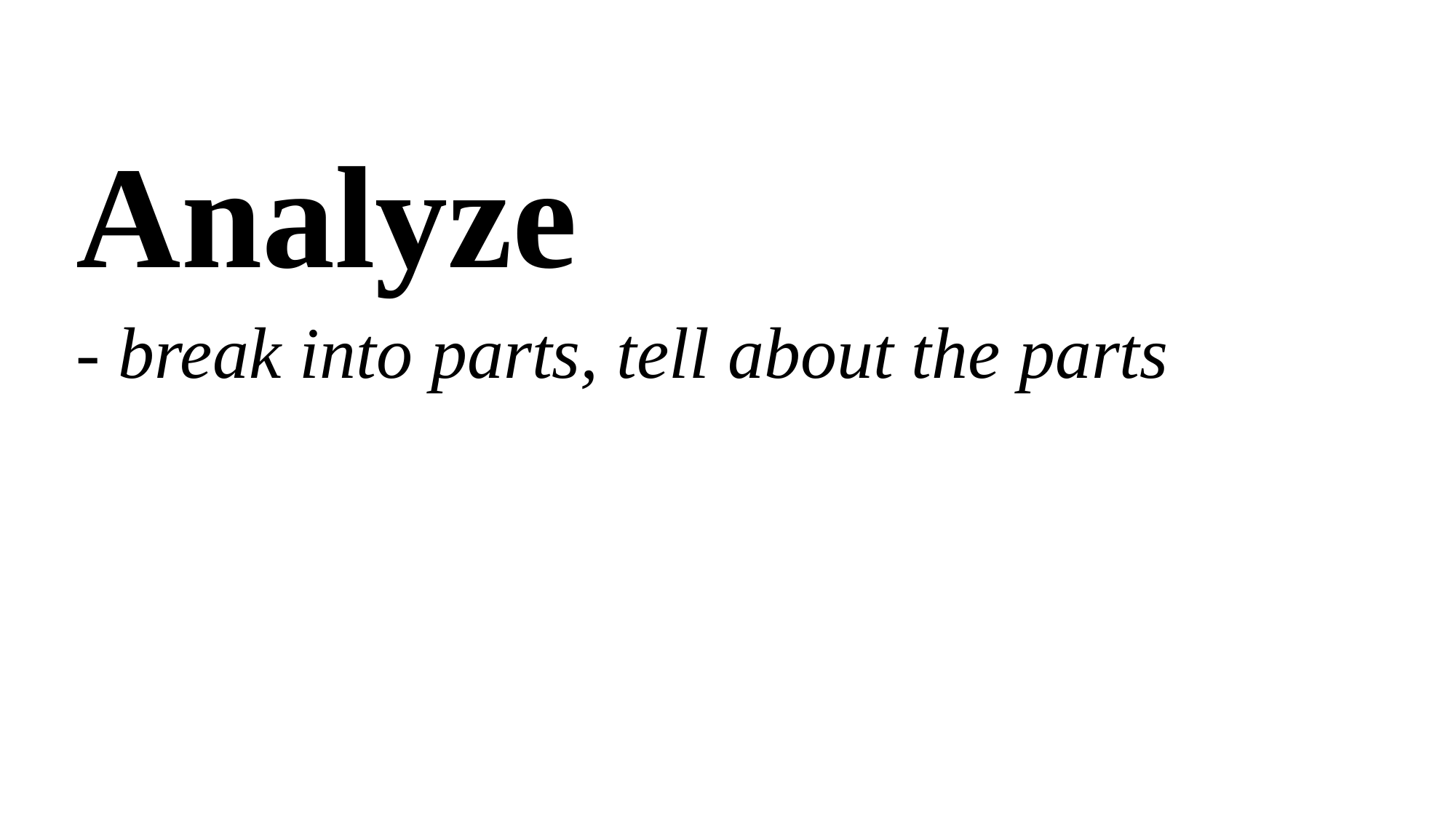

# Analyze
- break into parts, tell about the parts